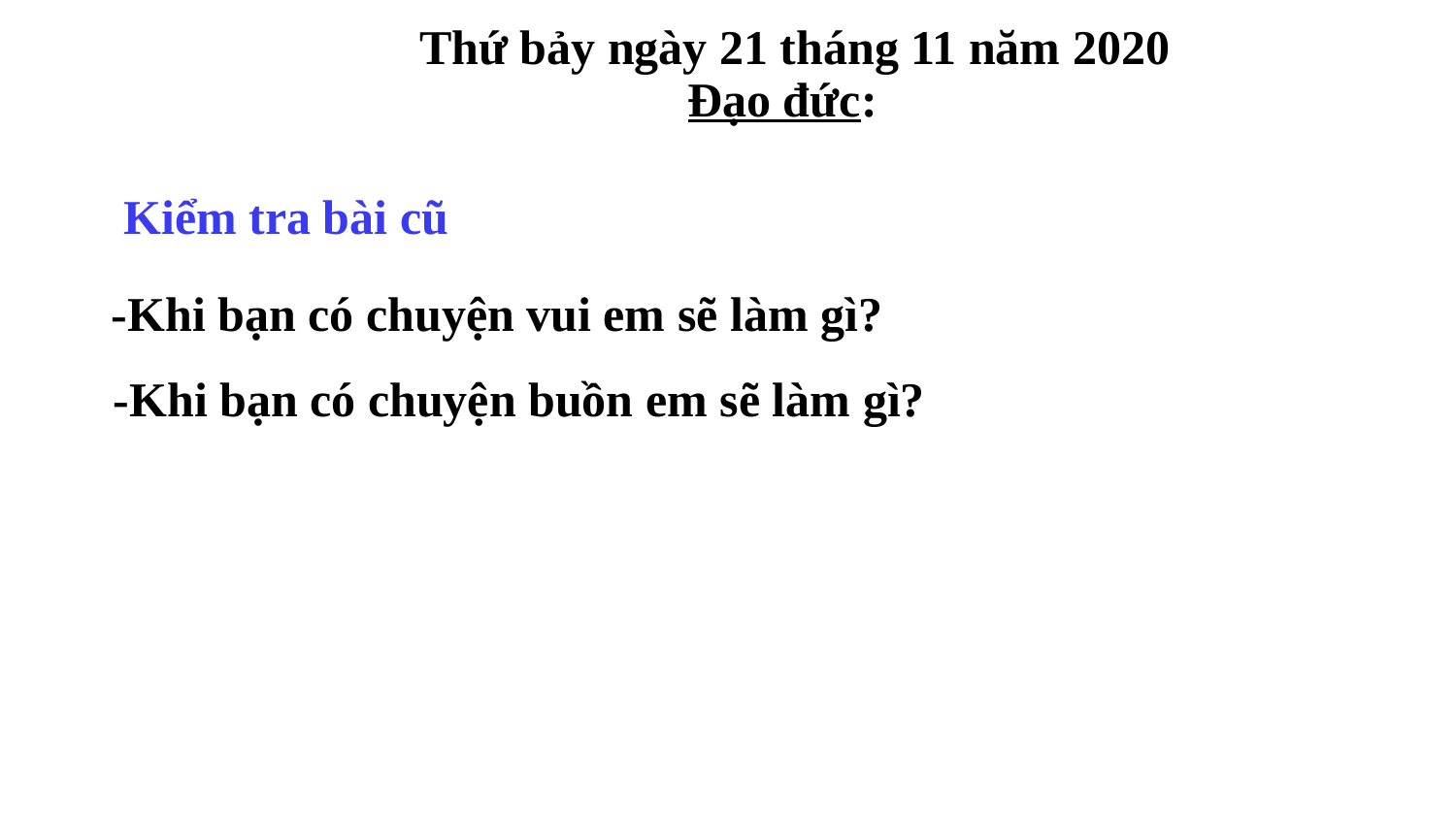

Thứ bảy ngày 21 tháng 11 năm 2020
Đạo đức:
Kiểm tra bài cũ
-Khi bạn có chuyện vui em sẽ làm gì?
-Khi bạn có chuyện buồn em sẽ làm gì?